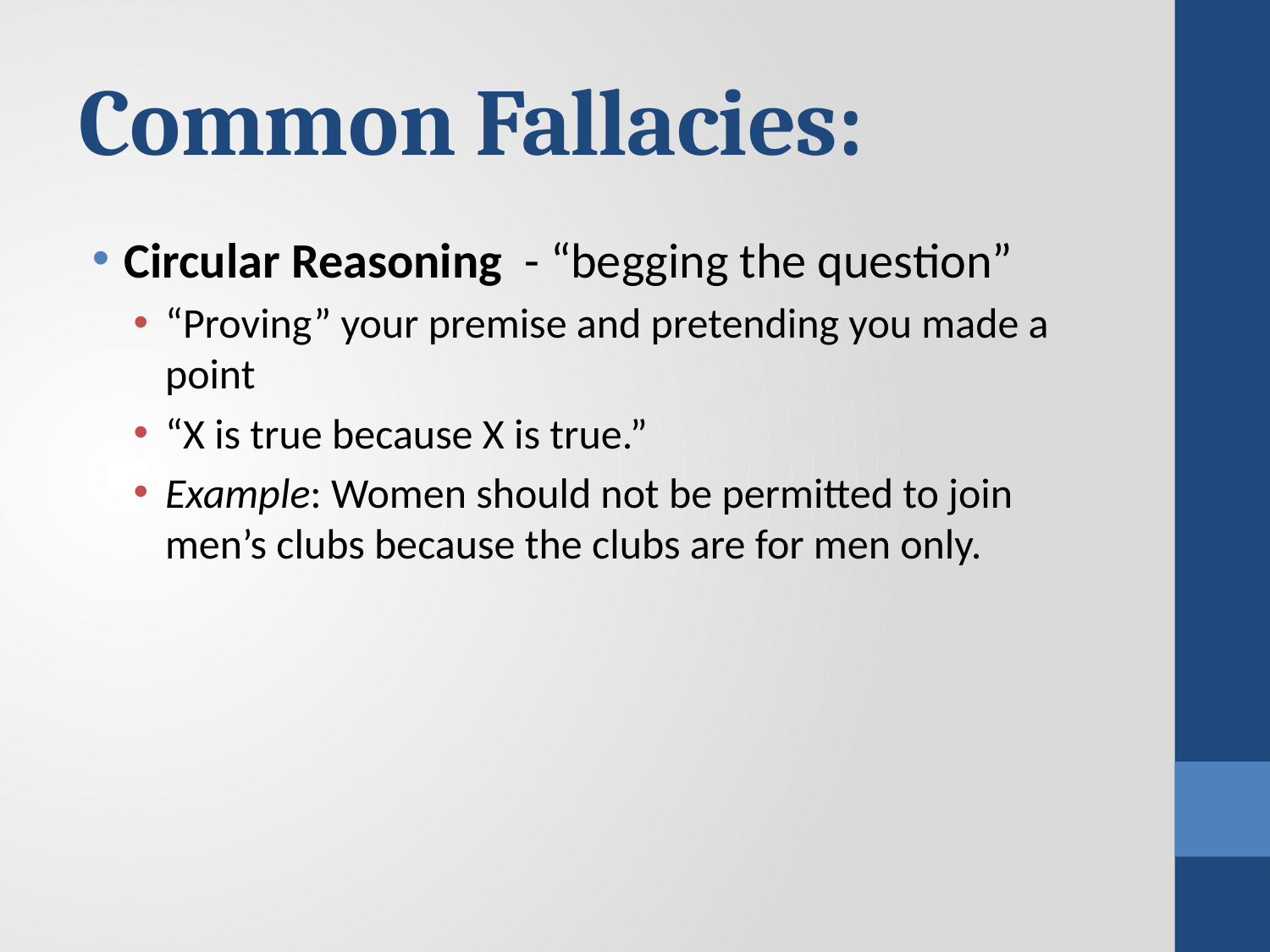

# Common Fallacies:
Circular Reasoning  - “begging the question”
“Proving” your premise and pretending you made a point
“X is true because X is true.”
Example: Women should not be permitted to join men’s clubs because the clubs are for men only.